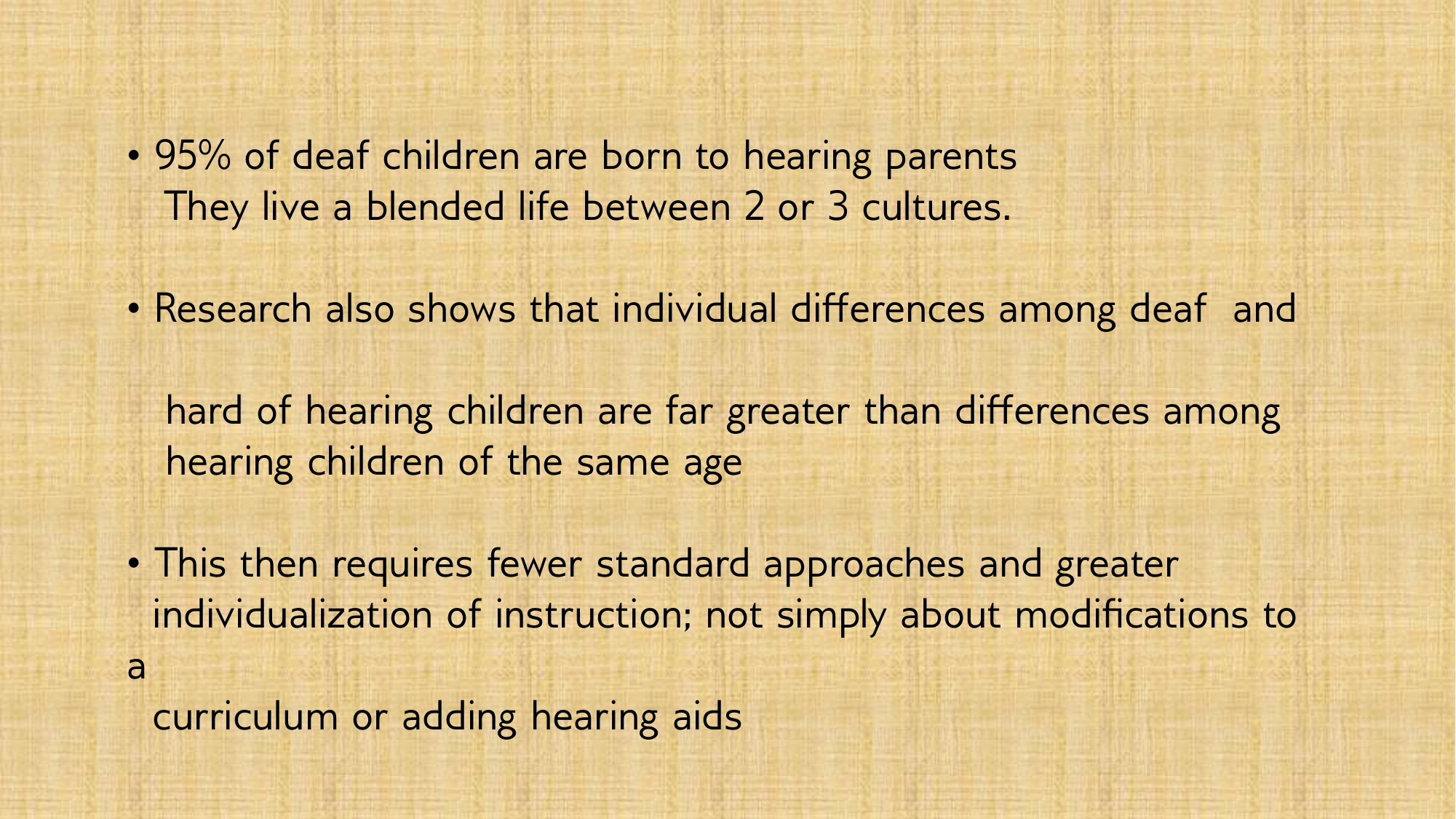

• 95% of deaf children are born to hearing parents
    They live a blended life between 2 or 3 cultures.

• Research also shows that individual differences among deaf  and
   hard of hearing children are far greater than differences among
   hearing children of the same age
• This then requires fewer standard approaches and greater
  individualization of instruction; not simply about modifications to a
  curriculum or adding hearing aids